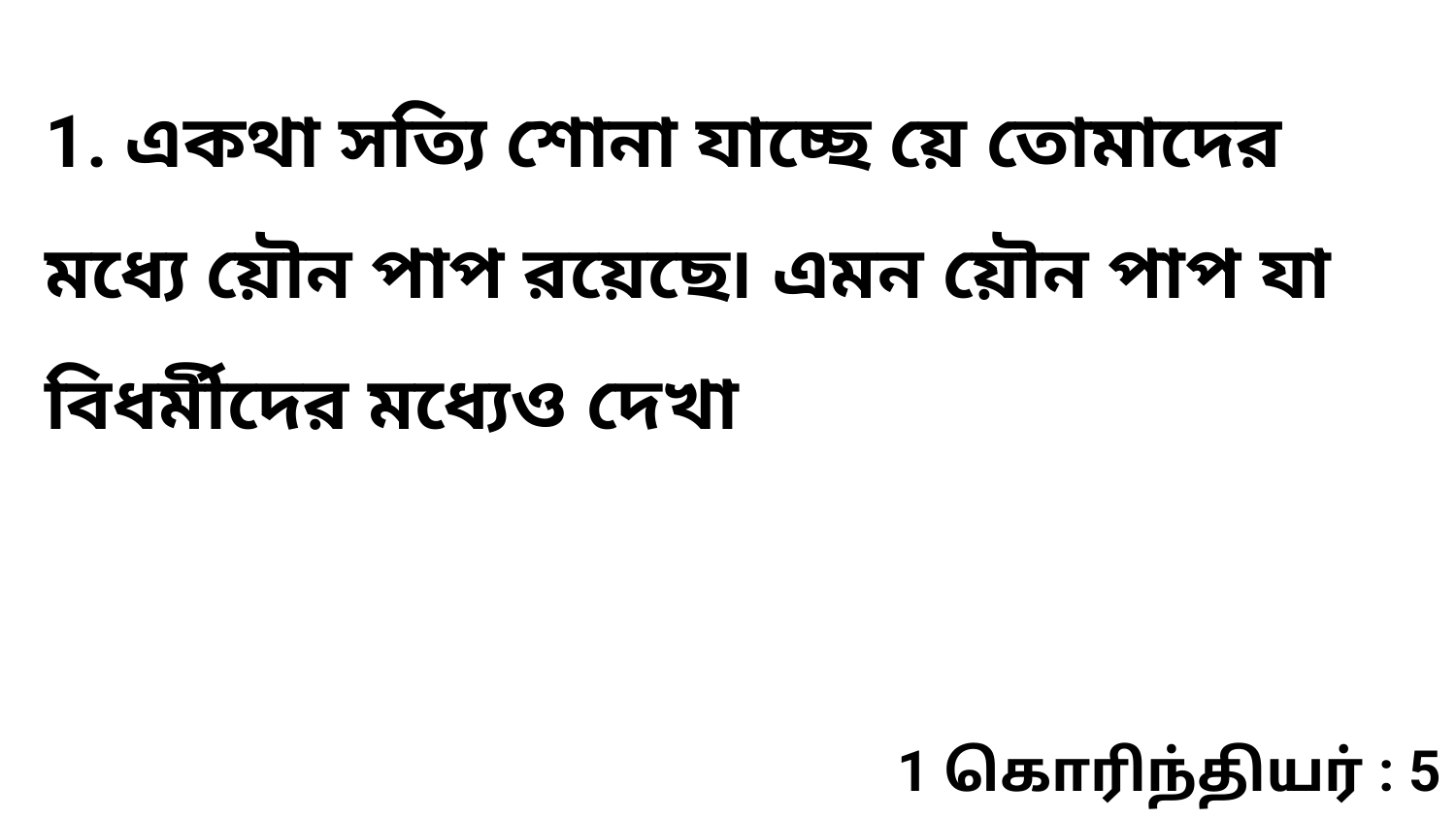

1. একথা সত্যি শোনা যাচ্ছে য়ে তোমাদের মধ্যে য়ৌন পাপ রয়েছে৷ এমন য়ৌন পাপ যা বিধর্মীদের মধ্যেও দেখা
1 கொரிந்தியர் : 5